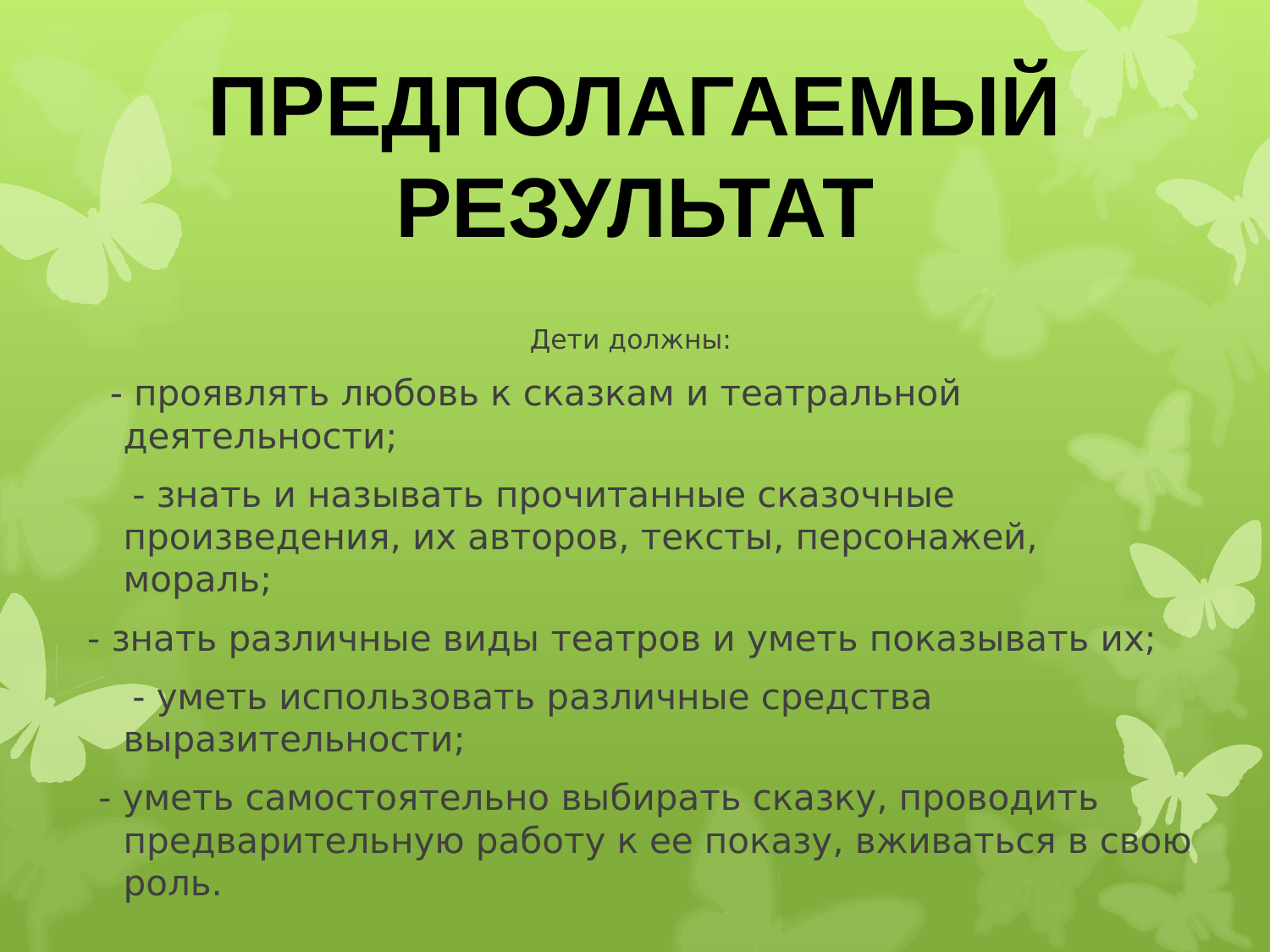

# ПРЕДПОЛАГАЕМЫЙ РЕЗУЛЬТАТ
Дети должны:
   - проявлять любовь к сказкам и театральной деятельности;
     - знать и называть прочитанные сказочные произведения, их авторов, тексты, персонажей, мораль;
 - знать различные виды театров и уметь показывать их;
     - уметь использовать различные средства выразительности;
  - уметь самостоятельно выбирать сказку, проводить предварительную работу к ее показу, вживаться в свою роль.